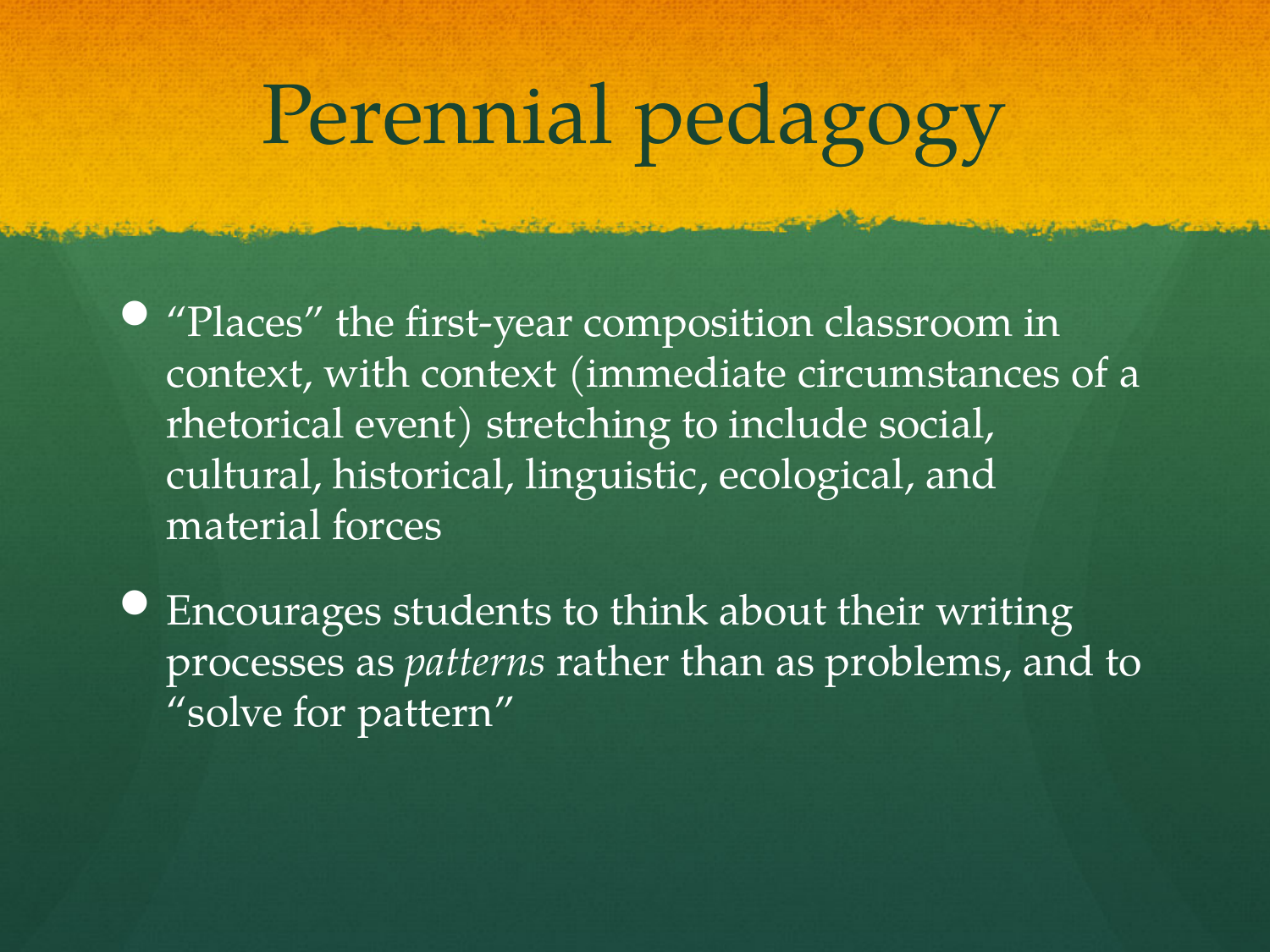

# Perennial pedagogy
“Places” the first-year composition classroom in context, with context (immediate circumstances of a rhetorical event) stretching to include social, cultural, historical, linguistic, ecological, and material forces
Encourages students to think about their writing processes as patterns rather than as problems, and to “solve for pattern”